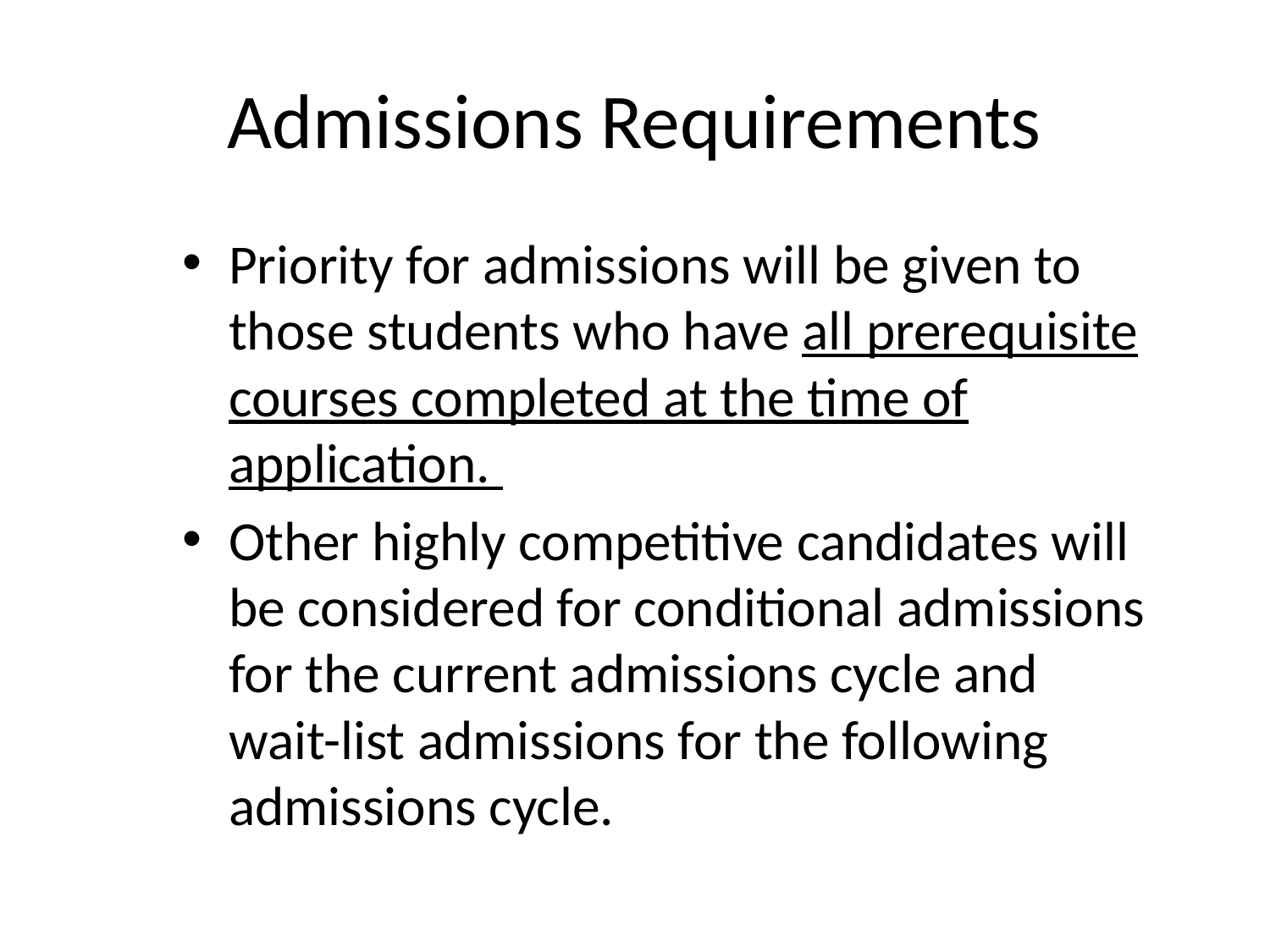

# Admissions Requirements
Priority for admissions will be given to those students who have all prerequisite courses completed at the time of application.
Other highly competitive candidates will be considered for conditional admissions for the current admissions cycle and wait-list admissions for the following admissions cycle.